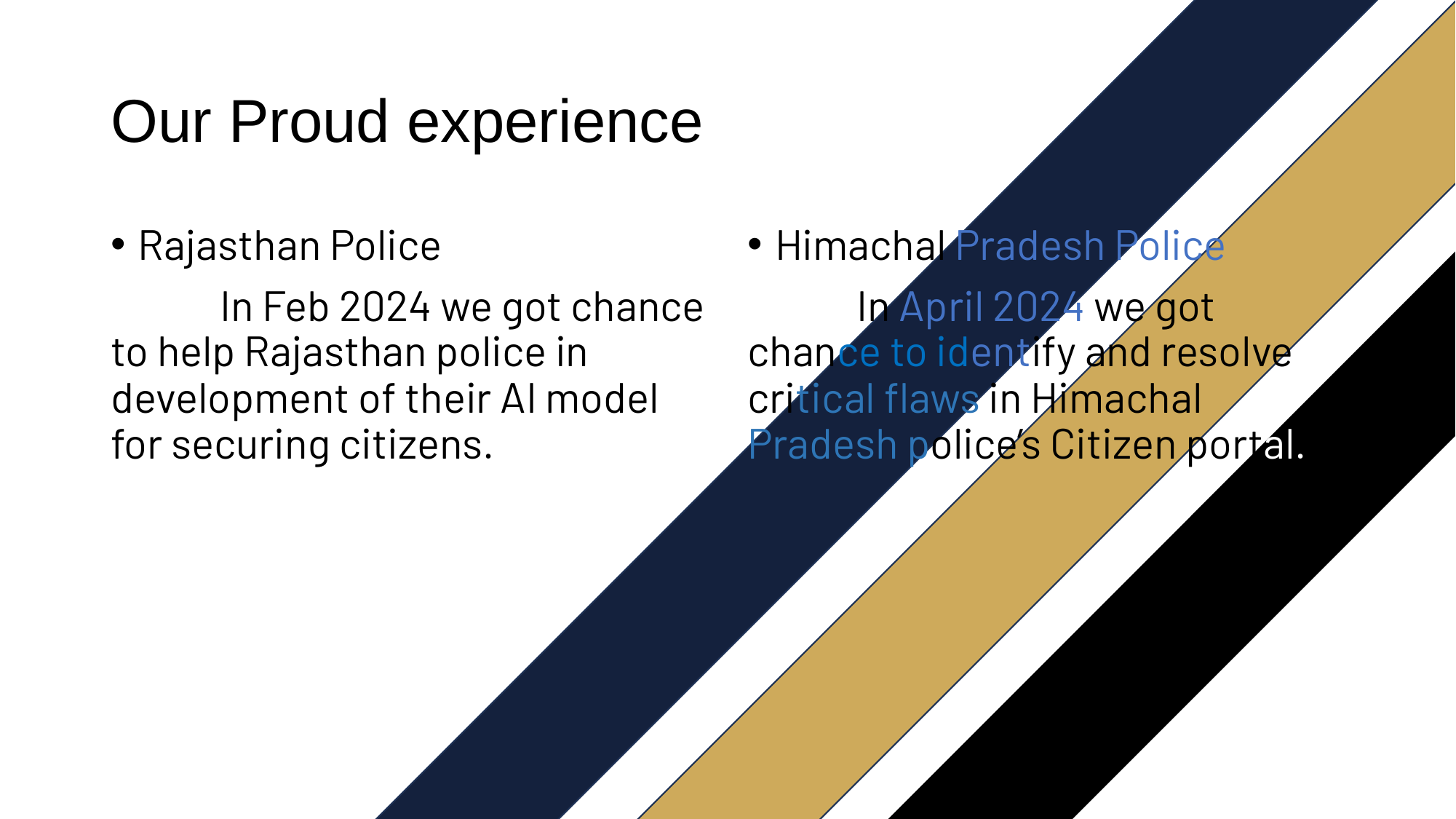

# Our Proud experience
Rajasthan Police
	In Feb 2024 we got chance to help Rajasthan police in development of their AI model for securing citizens.
Himachal Pradesh Police
	In April 2024 we got chance to identify and resolve critical flaws in Himachal Pradesh police’s Citizen portal.